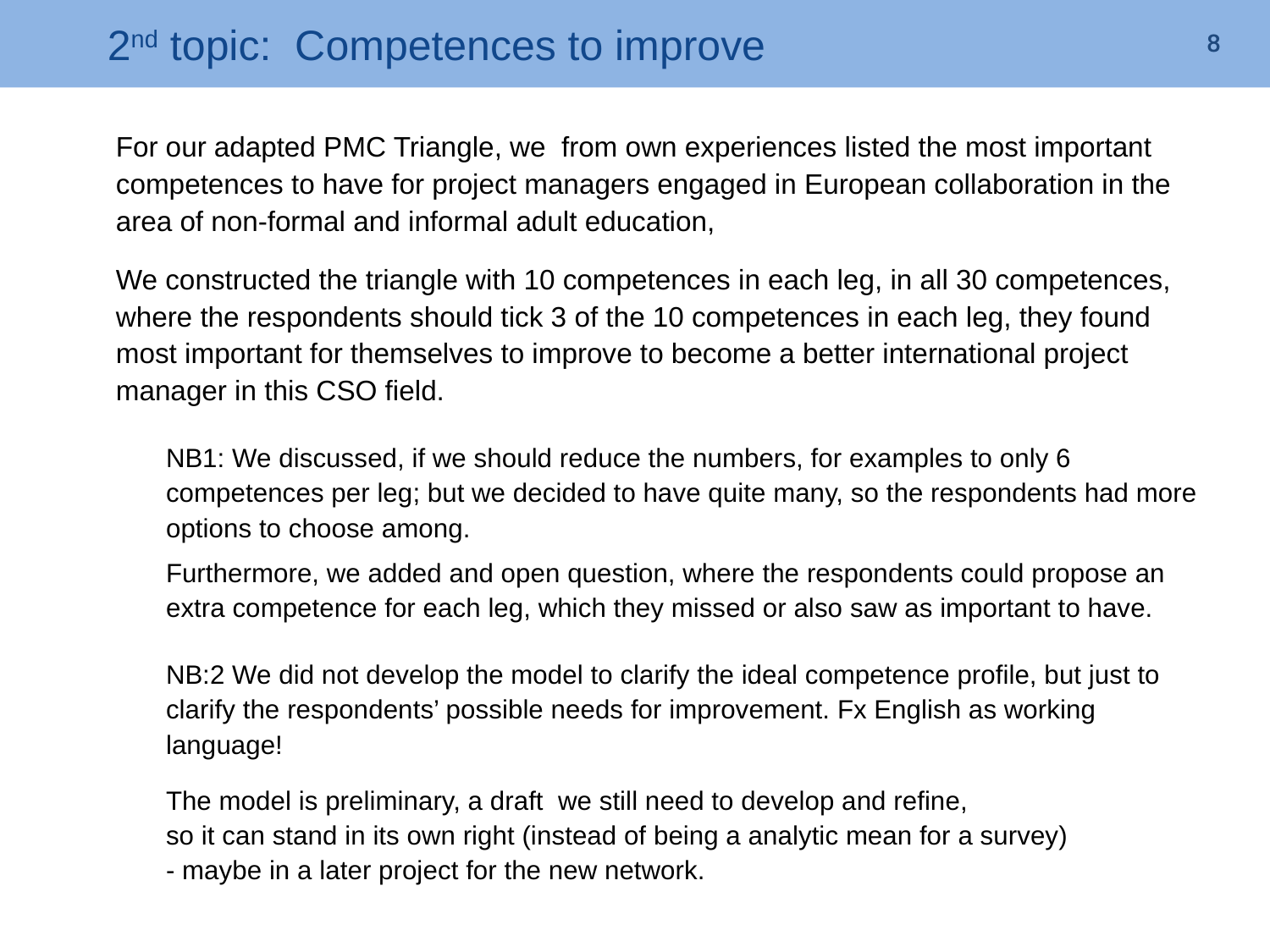

# 2nd topic:  Competences to improve
8

For our adapted PMC Triangle, we  from own experiences listed the most important competences to have for project managers engaged in European collaboration in the area of non-formal and informal adult education,
We constructed the triangle with 10 competences in each leg, in all 30 competences, where the respondents should tick 3 of the 10 competences in each leg, they found most important for themselves to improve to become a better international project manager in this CSO field.
NB1: We discussed, if we should reduce the numbers, for examples to only 6 competences per leg; but we decided to have quite many, so the respondents had more options to choose among.
Furthermore, we added and open question, where the respondents could propose an extra competence for each leg, which they missed or also saw as important to have.
NB:2 We did not develop the model to clarify the ideal competence profile, but just to clarify the respondents’ possible needs for improvement. Fx English as working language!
The model is preliminary, a draft  we still need to develop and refine,
so it can stand in its own right (instead of being a analytic mean for a survey)
- maybe in a later project for the new network.